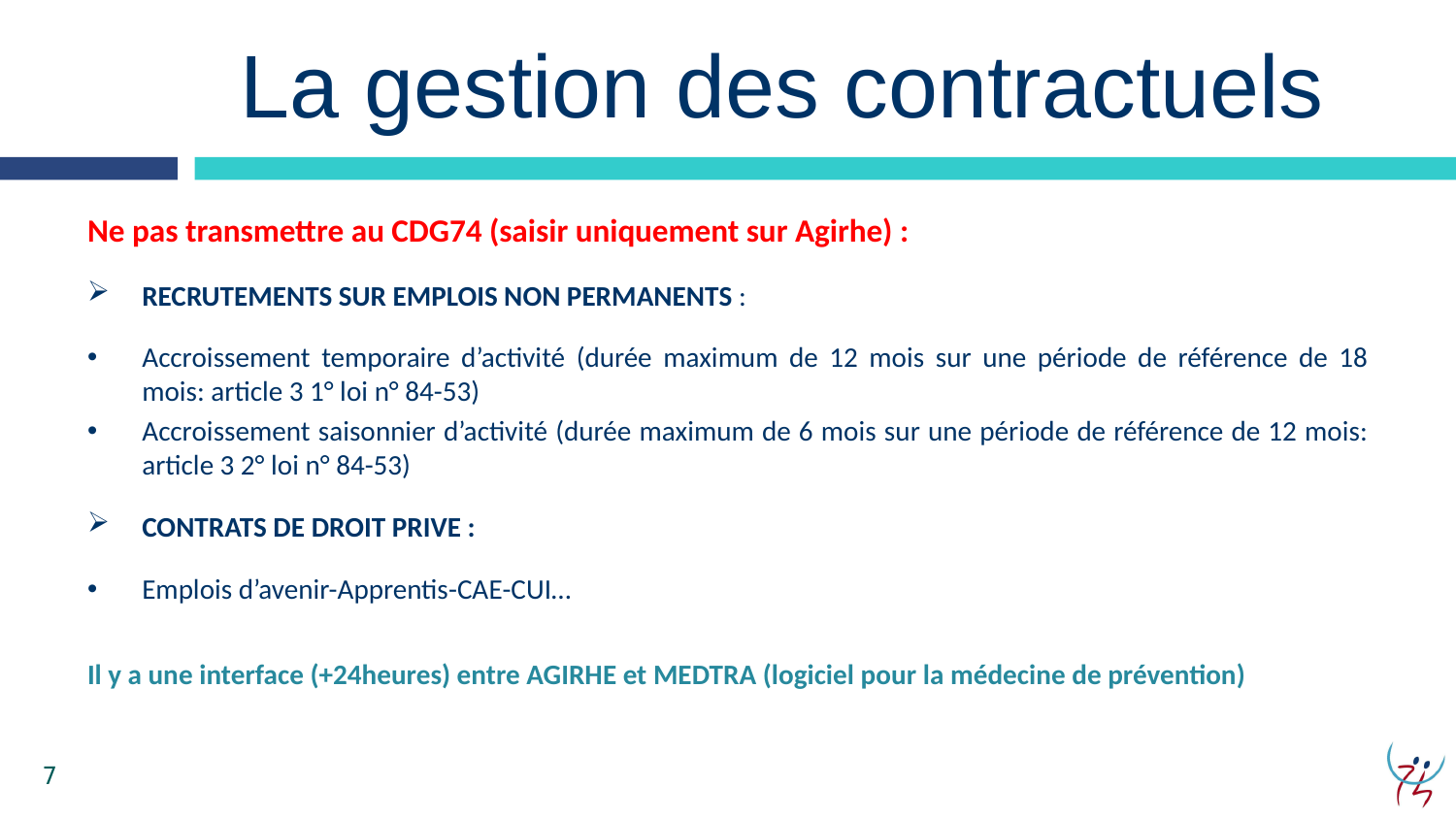

# La gestion des contractuels
Ne pas transmettre au CDG74 (saisir uniquement sur Agirhe) :

RECRUTEMENTS SUR EMPLOIS NON PERMANENTS :

Accroissement temporaire d’activité (durée maximum de 12 mois sur une période de référence de 18 mois: article 3 1° loi n° 84-53)
Accroissement saisonnier d’activité (durée maximum de 6 mois sur une période de référence de 12 mois: article 3 2° loi n° 84-53)

CONTRATS DE DROIT PRIVE :

Emplois d’avenir-Apprentis-CAE-CUI…

Il y a une interface (+24heures) entre AGIRHE et MEDTRA (logiciel pour la médecine de prévention)

7